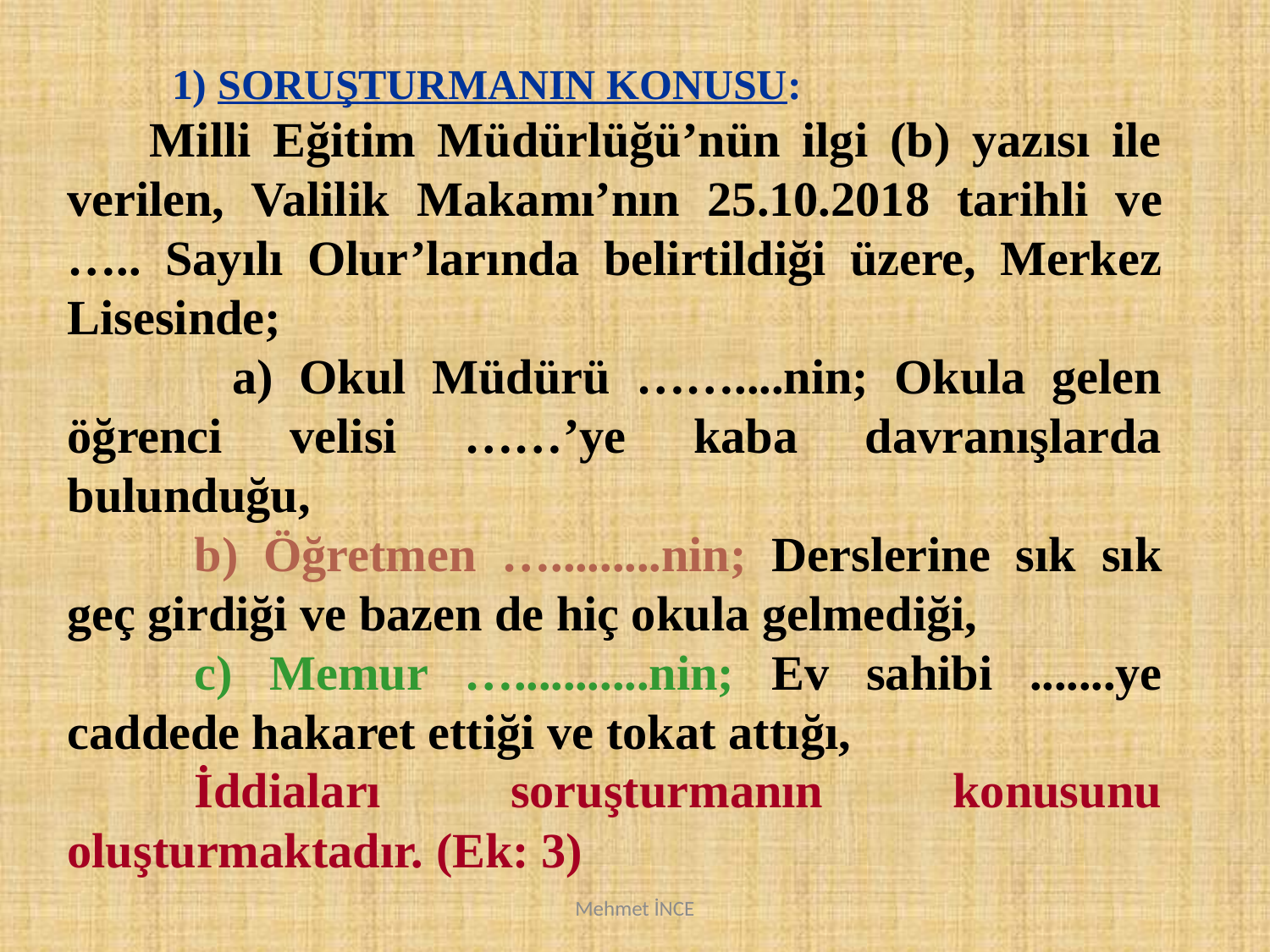

1) SORUŞTURMANIN KONUSU:
 Milli Eğitim Müdürlüğü’nün ilgi (b) yazısı ile verilen, Valilik Makamı’nın 25.10.2018 tarihli ve ….. Sayılı Olur’larında belirtildiği üzere, Merkez Lisesinde;
    a) Okul Müdürü ……....nin; Okula gelen öğrenci velisi ……’ye kaba davranışlarda bulunduğu,
	b) Öğretmen ….........nin; Derslerine sık sık geç girdiği ve bazen de hiç okula gelmediği,
	c) Memur …...........nin; Ev sahibi .......ye caddede hakaret ettiği ve tokat attığı,
 	İddiaları soruşturmanın konusunu oluşturmaktadır. (Ek: 3)

Mehmet İNCE